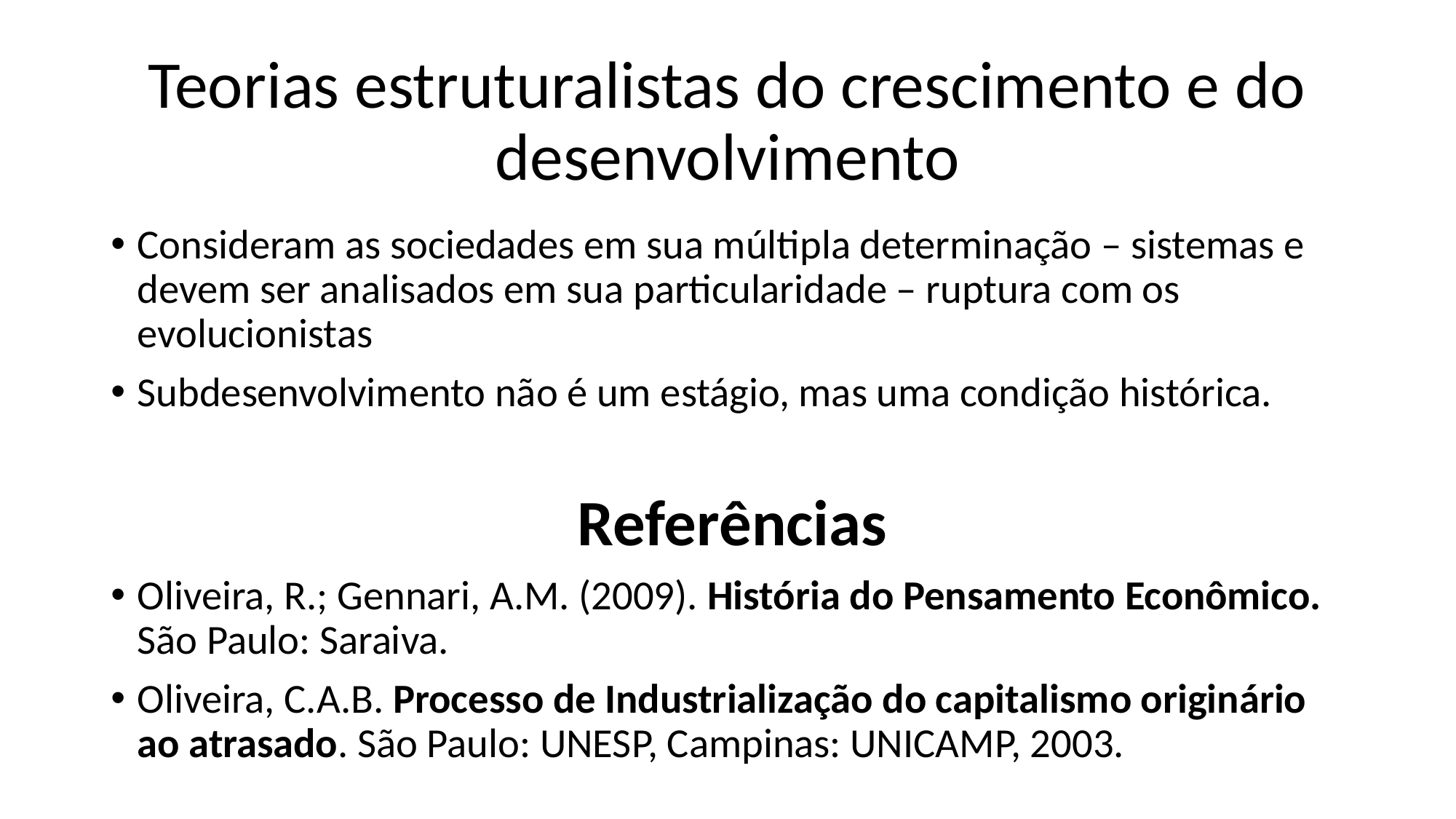

# Teorias estruturalistas do crescimento e do desenvolvimento
Consideram as sociedades em sua múltipla determinação – sistemas e devem ser analisados em sua particularidade – ruptura com os evolucionistas
Subdesenvolvimento não é um estágio, mas uma condição histórica.

 Referências
Oliveira, R.; Gennari, A.M. (2009). História do Pensamento Econômico. São Paulo: Saraiva.
Oliveira, C.A.B. Processo de Industrialização do capitalismo originário ao atrasado. São Paulo: UNESP, Campinas: UNICAMP, 2003.